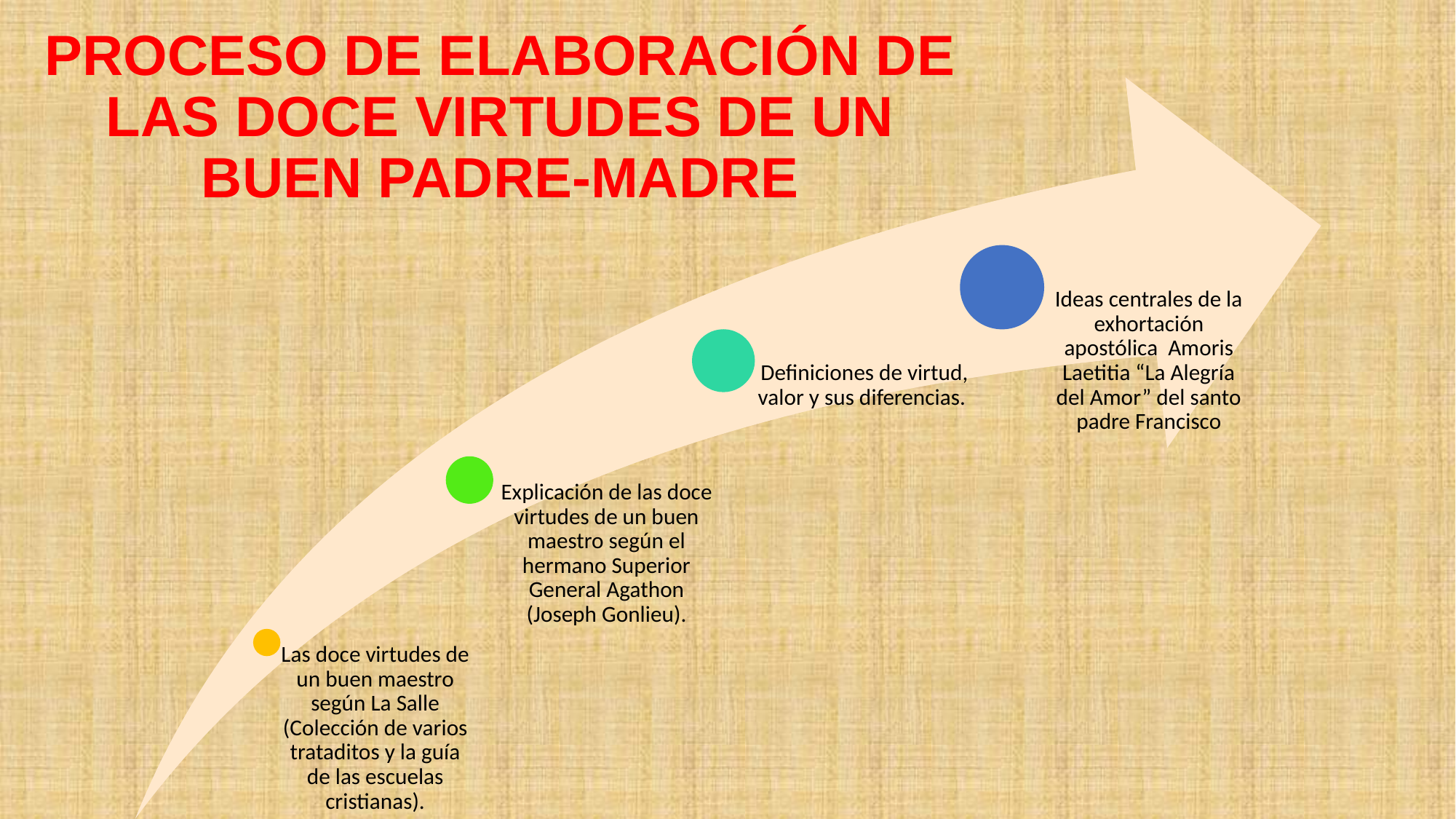

# PROCESO DE ELABORACIÓN DE LAS DOCE VIRTUDES DE UN BUEN PADRE-MADRE
Las doce virtudes de un buen maestro según La Salle (Colección de varios trataditos y la guía de las escuelas cristianas).
Explicación de las doce virtudes de un buen maestro según el hermano Superior General Agathon (Joseph Gonlieu).
Definiciones de virtud, valor y sus diferencias.
Ideas centrales de la exhortación apostólica  Amoris Laetitia “La Alegría del Amor” del santo padre Francisco